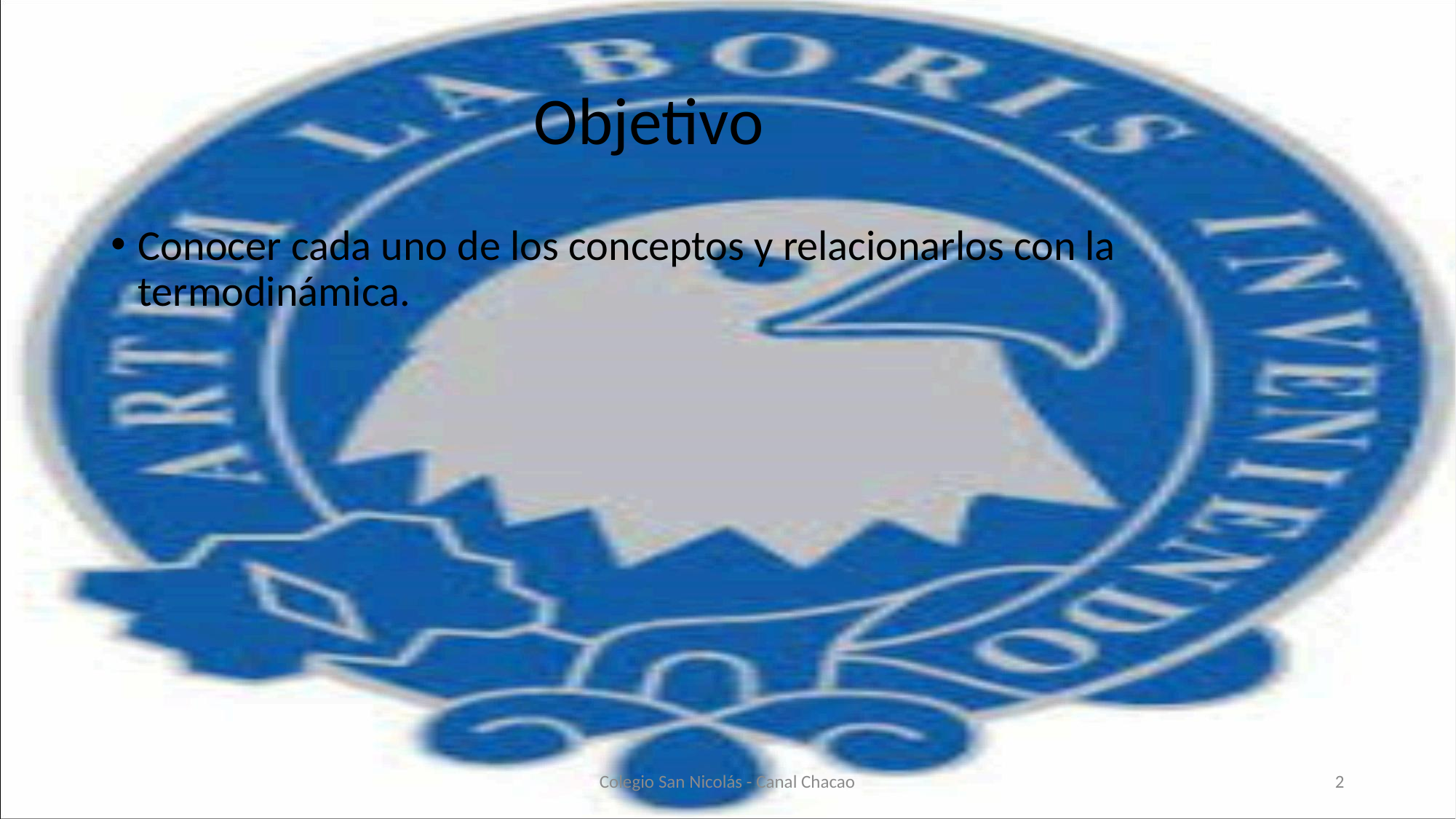

# Objetivo
Conocer cada uno de los conceptos y relacionarlos con la termodinámica.
Colegio San Nicolás - Canal Chacao
2